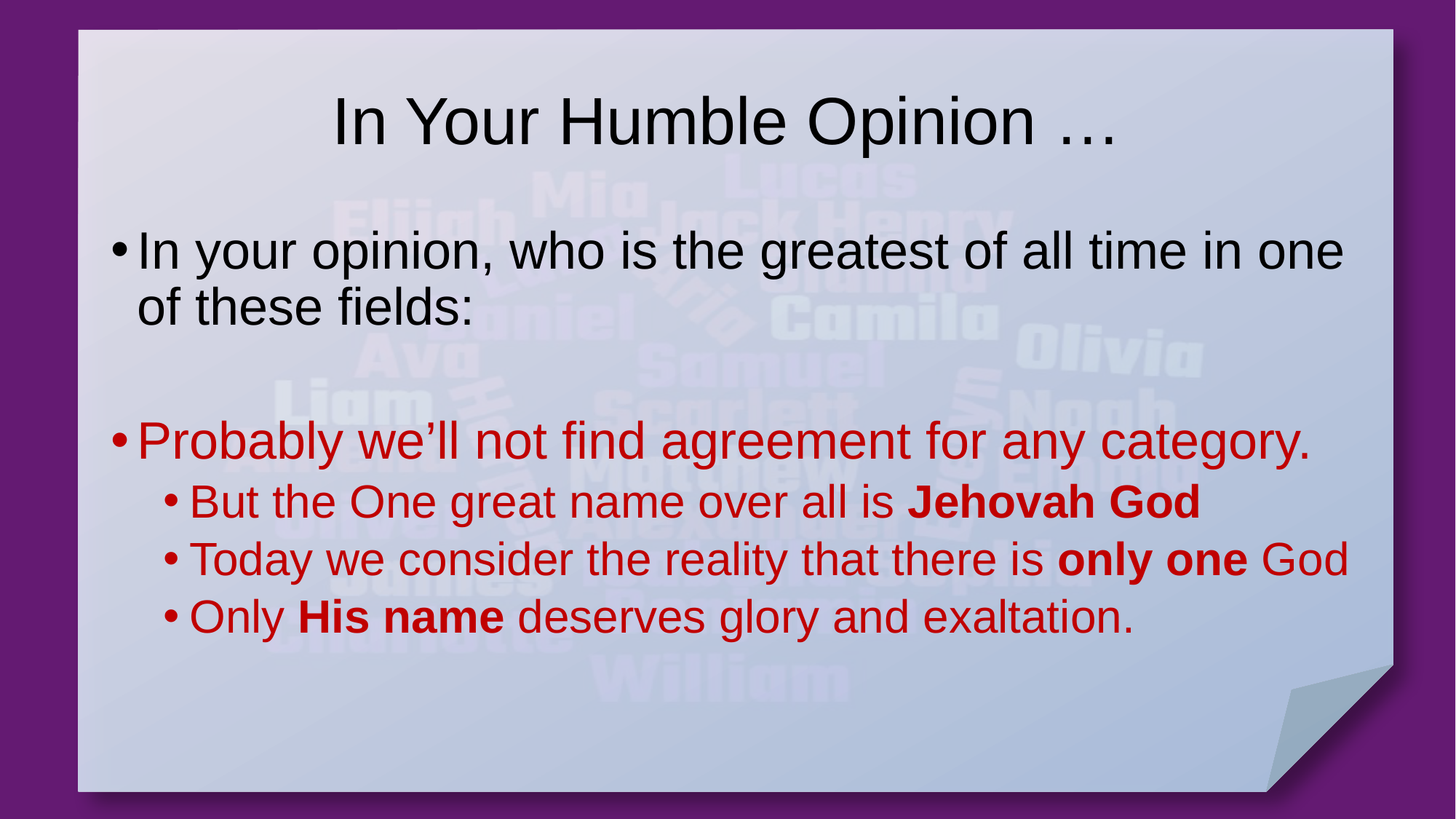

# In Your Humble Opinion …
In your opinion, who is the greatest of all time in one of these fields:
Probably we’ll not find agreement for any category.
But the One great name over all is Jehovah God
Today we consider the reality that there is only one God
Only His name deserves glory and exaltation.